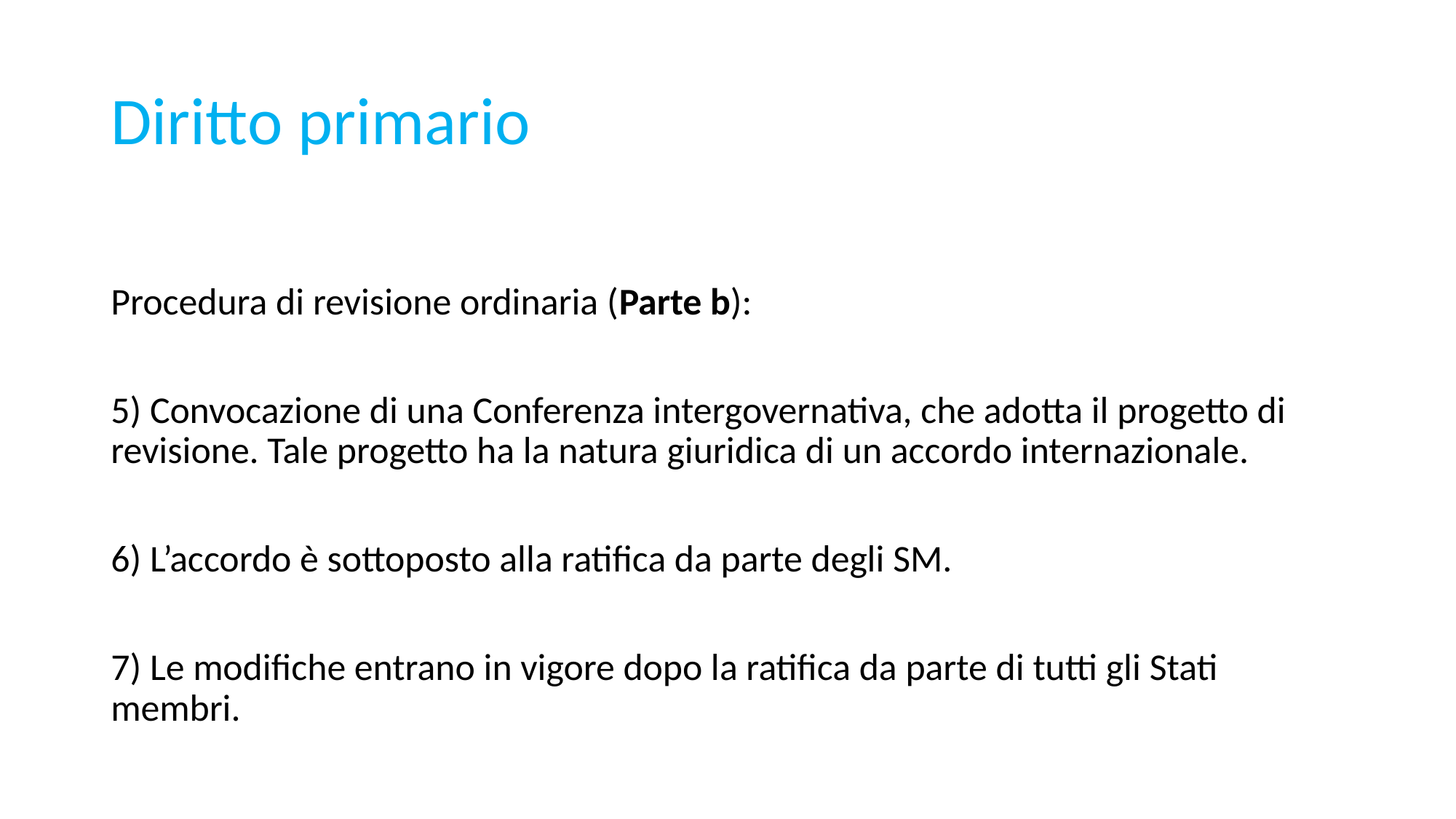

# Diritto primario

Procedura di revisione ordinaria (Parte b):

5) Convocazione di una Conferenza intergovernativa, che adotta il progetto di revisione. Tale progetto ha la natura giuridica di un accordo internazionale.

6) L’accordo è sottoposto alla ratifica da parte degli SM.

7) Le modifiche entrano in vigore dopo la ratifica da parte di tutti gli Stati membri.